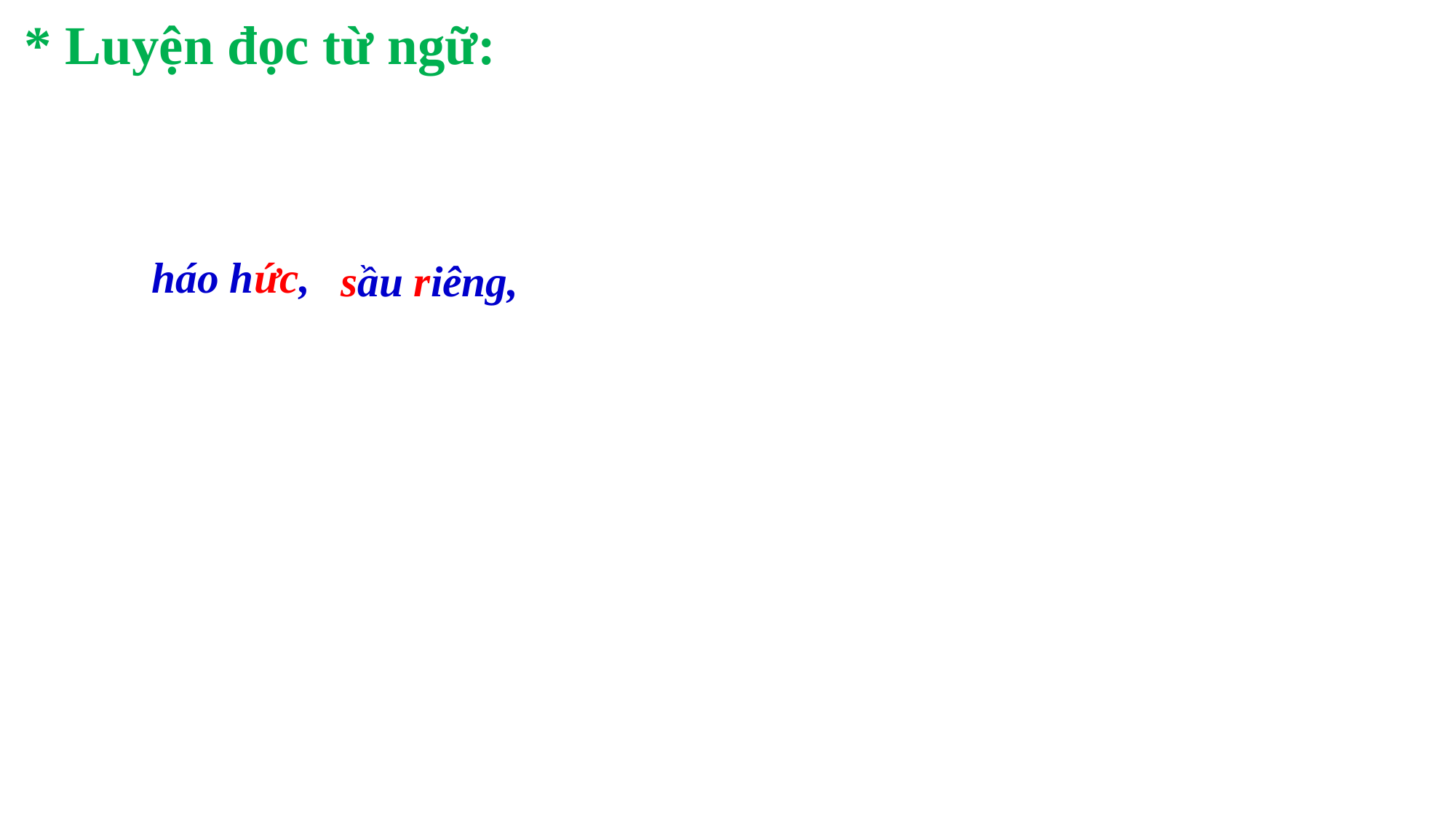

* Luyện đọc từ ngữ:
háo hức,
sầu riêng,